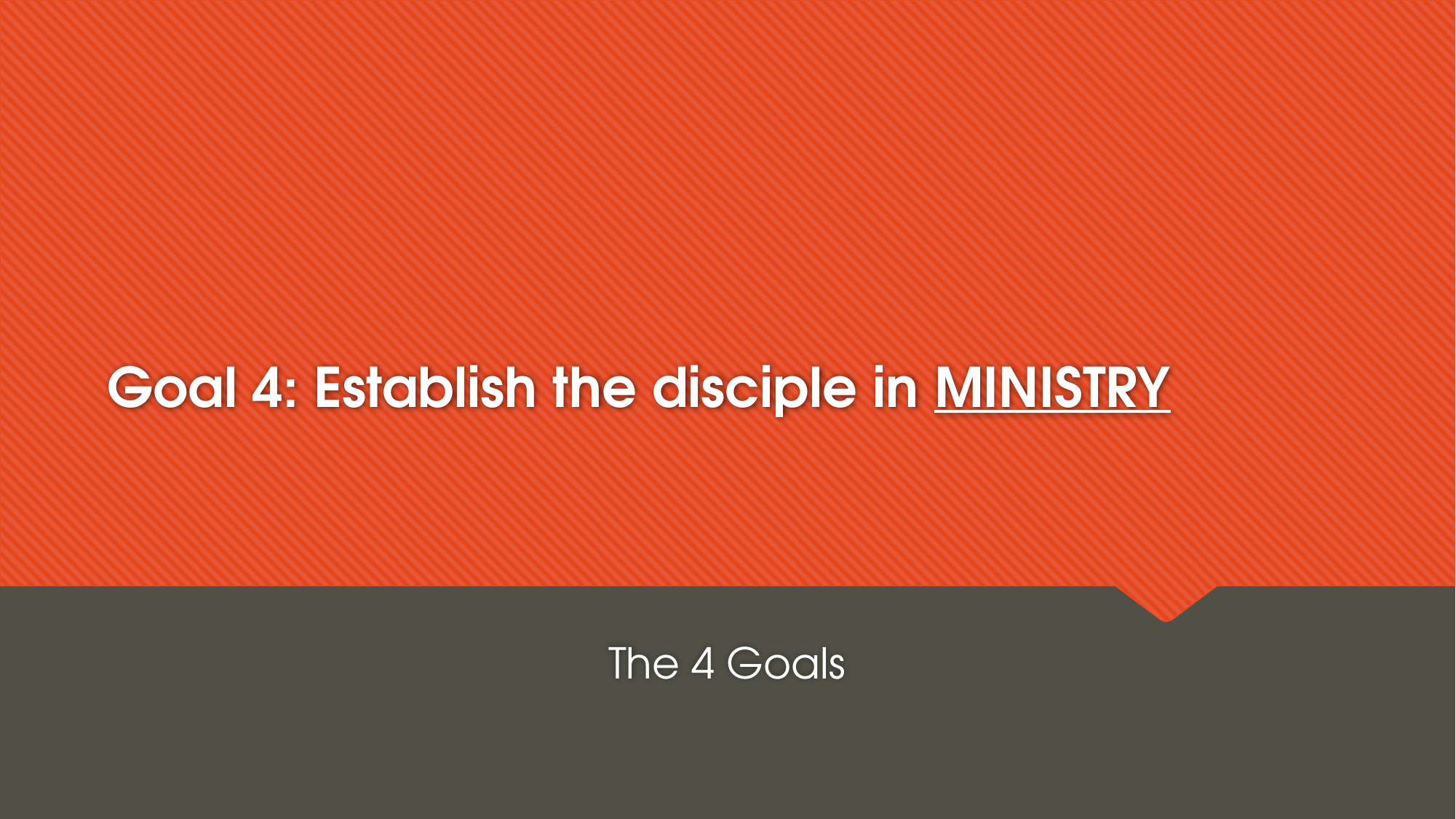

# Goal 4: Establish the disciple in MINISTRY
The 4 Goals